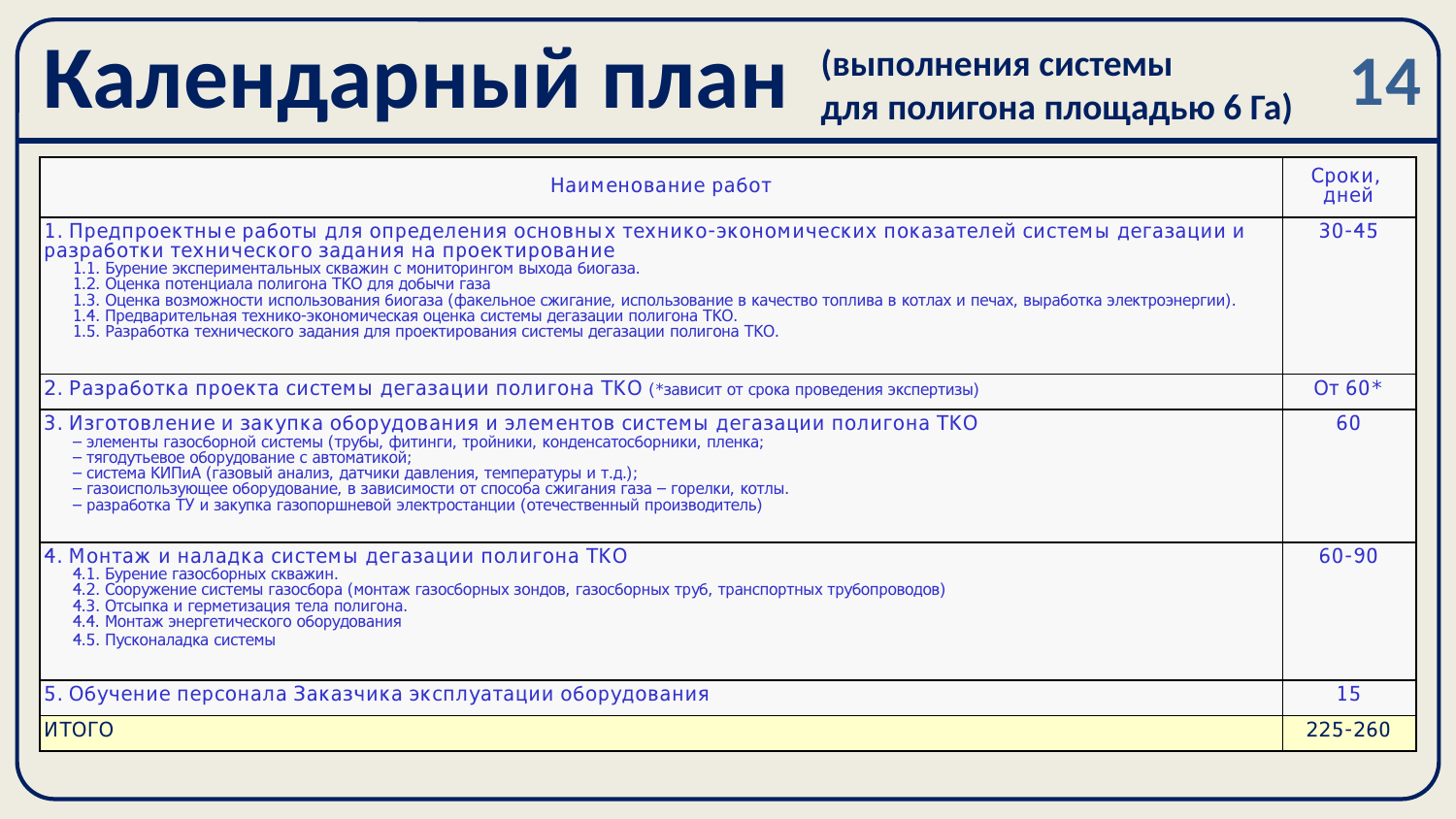

# Календарный план
14
(выполнения системы
для полигона площадью 6 Га)
| Наименование работ | Сроки, дней |
| --- | --- |
| 1. Предпроектные работы для определения основных технико-экономических показателей системы дегазации и разработки технического задания на проектирование 1.1. Бурение экспериментальных скважин с мониторингом выхода биогаза. 1.2. Оценка потенциала полигона ТКО для добычи газа 1.3. Оценка возможности использования биогаза (факельное сжигание, использование в качество топлива в котлах и печах, выработка электроэнергии). 1.4. Предварительная технико-экономическая оценка системы дегазации полигона ТКО. 1.5. Разработка технического задания для проектирования системы дегазации полигона ТКО. | 30-45 |
| 2. Разработка проекта системы дегазации полигона ТКО (\*зависит от срока проведения экспертизы) | От 60\* |
| 3. Изготовление и закупка оборудования и элементов системы дегазации полигона ТКО – элементы газосборной системы (трубы, фитинги, тройники, конденсатосборники, пленка; – тягодутьевое оборудование с автоматикой; – система КИПиА (газовый анализ, датчики давления, температуры и т.д.); – газоиспользующее оборудование, в зависимости от способа сжигания газа – горелки, котлы. – разработка ТУ и закупка газопоршневой электростанции (отечественный производитель) | 60 |
| 4. Монтаж и наладка системы дегазации полигона ТКО 4.1. Бурение газосборных скважин. 4.2. Сооружение системы газосбора (монтаж газосборных зондов, газосборных труб, транспортных трубопроводов) 4.3. Отсыпка и герметизация тела полигона. 4.4. Монтаж энергетического оборудования 4.5. Пусконаладка системы | 60-90 |
| 5. Обучение персонала Заказчика эксплуатации оборудования | 15 |
| ИТОГО | 225-260 |